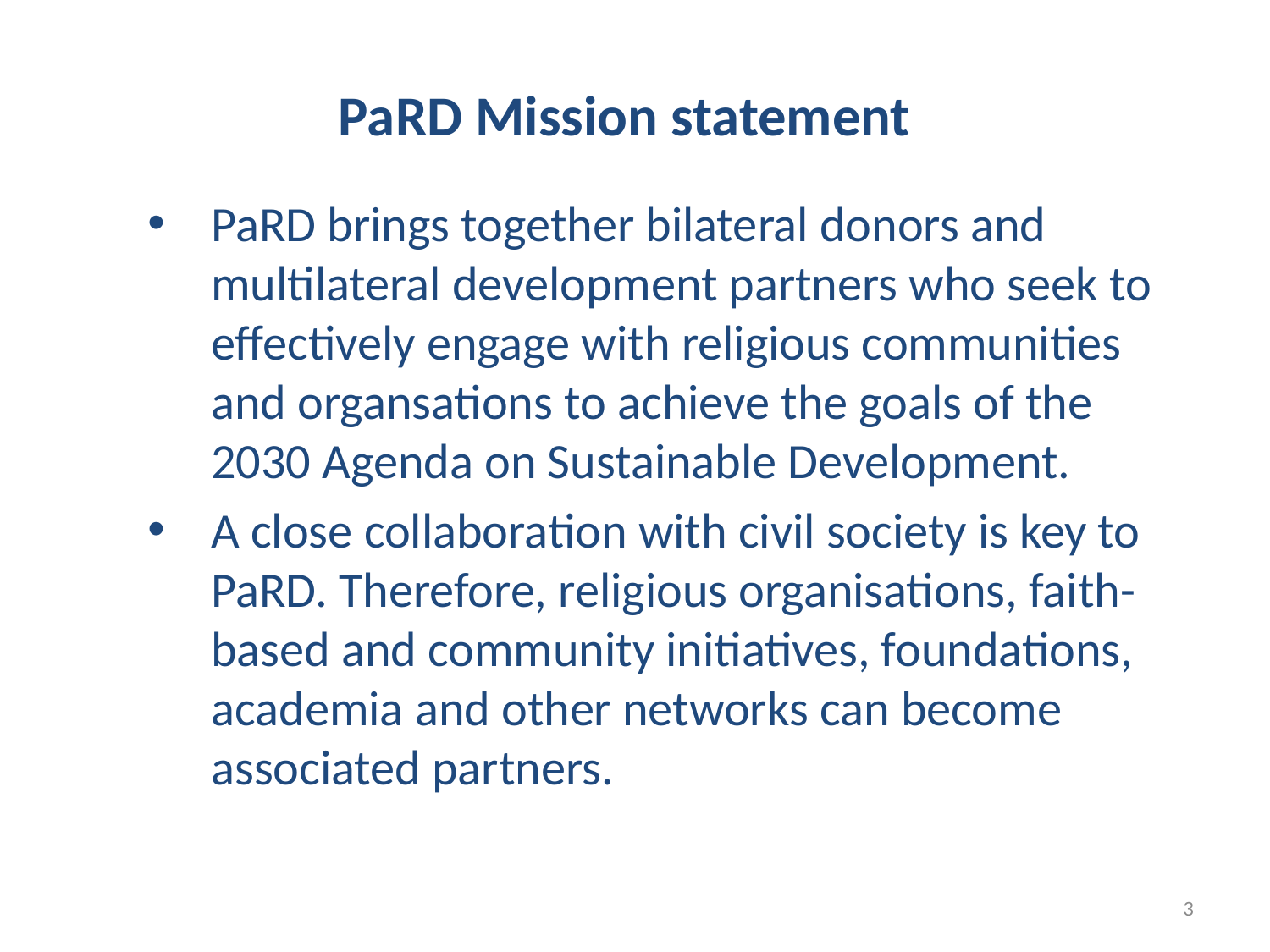

# PaRD Mission statement
PaRD brings together bilateral donors and multilateral development partners who seek to effectively engage with religious communities and organsations to achieve the goals of the 2030 Agenda on Sustainable Development.
A close collaboration with civil society is key to PaRD. Therefore, religious organisations, faith-based and community initiatives, foundations, academia and other networks can become associated partners.
3